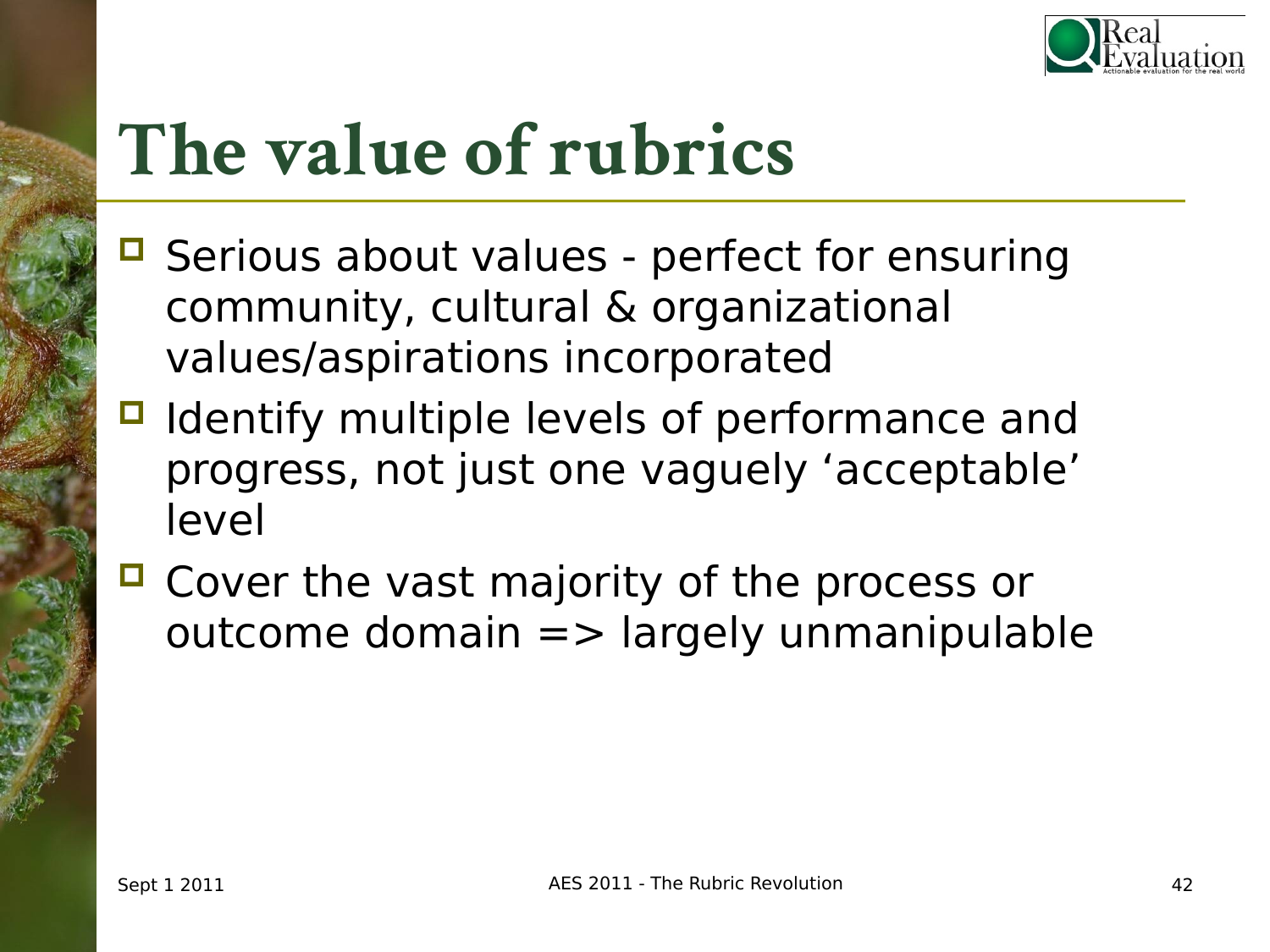

# The value of rubrics
Serious about values - perfect for ensuring community, cultural & organizational values/aspirations incorporated
Identify multiple levels of performance and progress, not just one vaguely ‘acceptable’ level
Cover the vast majority of the process or outcome domain => largely unmanipulable

AES 2011 - The Rubric Revolution
Sept 1 2011
42